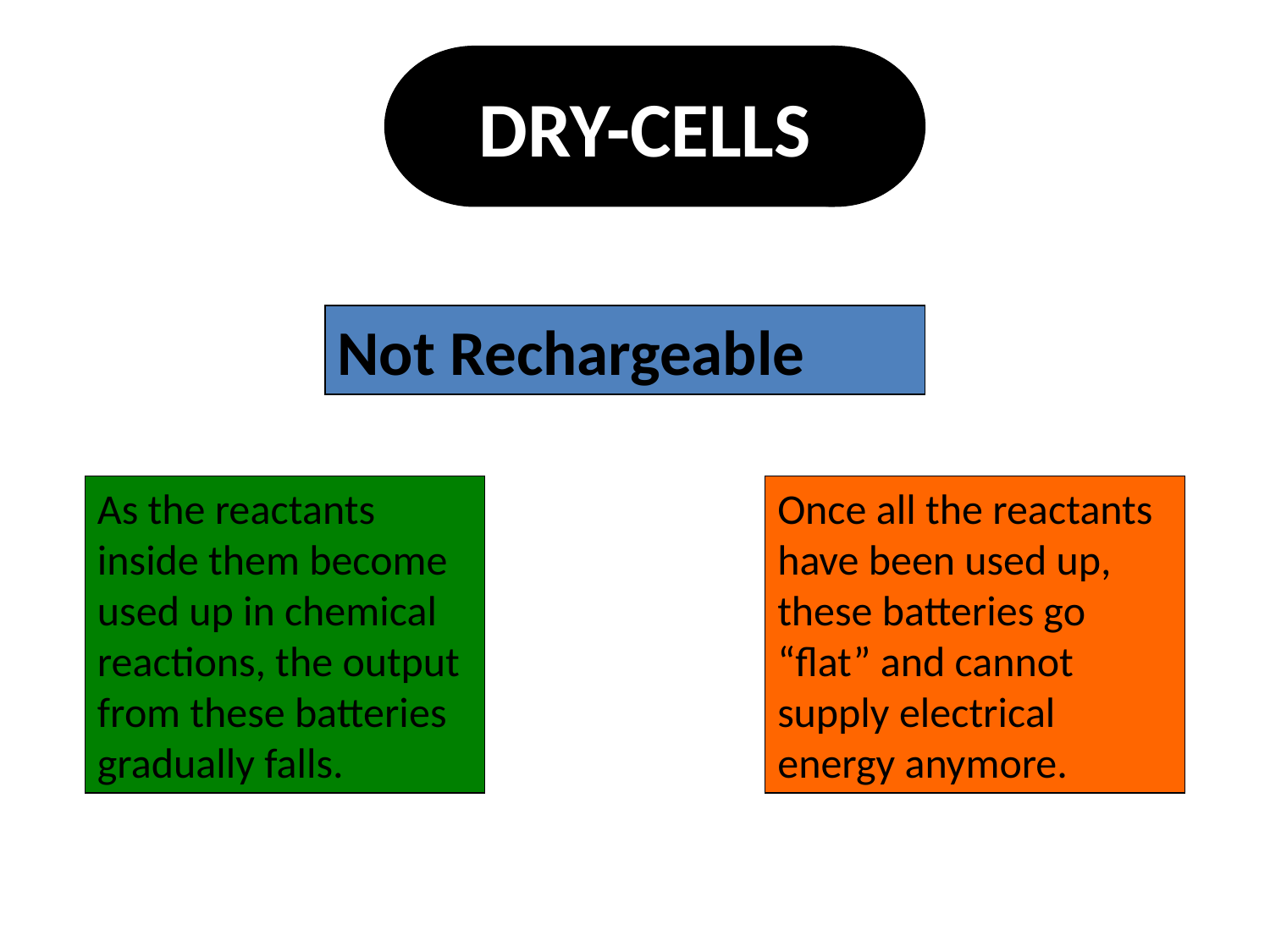

DRY-CELLS
Not Rechargeable
As the reactants inside them become used up in chemical reactions, the output from these batteries gradually falls.
Once all the reactants have been used up, these batteries go “flat” and cannot supply electrical energy anymore.